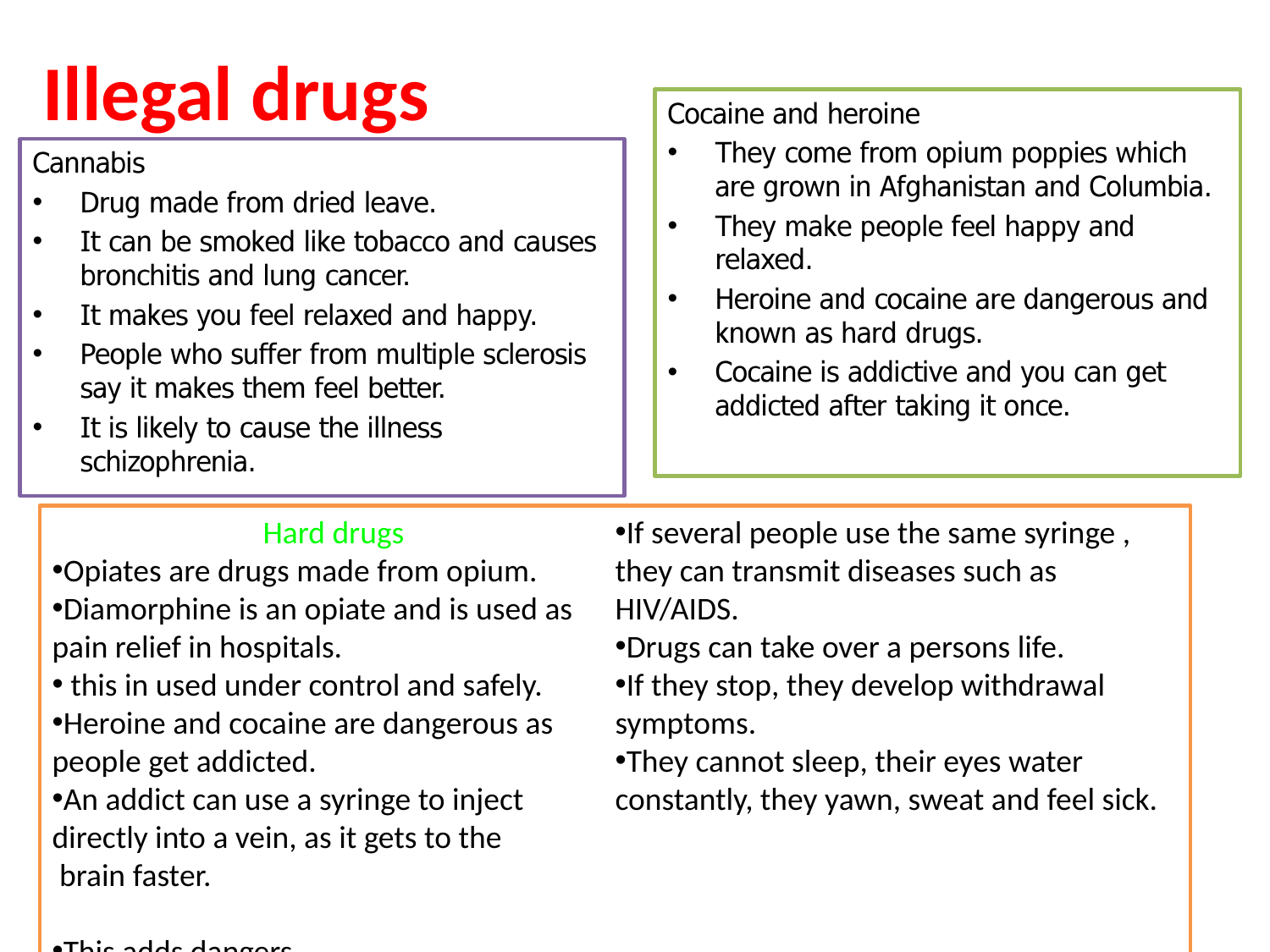

# Illegal drugs
Cocaine and heroine
They come from opium poppies which are grown in Afghanistan and Columbia.
They make people feel happy and relaxed.
Heroine and cocaine are dangerous and known as hard drugs.
Cocaine is addictive and you can get addicted after taking it once.

Cannabis
Drug made from dried leave.
It can be smoked like tobacco and causes bronchitis and lung cancer.
It makes you feel relaxed and happy.
People who suffer from multiple sclerosis say it makes them feel better.
It is likely to cause the illness schizophrenia.

Hard drugs
Opiates are drugs made from opium.
Diamorphine is an opiate and is used as pain relief in hospitals.
 this in used under control and safely.
Heroine and cocaine are dangerous as people get addicted.
An addict can use a syringe to inject directly into a vein, as it gets to the
 brain faster.

This adds dangers.
If several people use the same syringe , they can transmit diseases such as HIV/AIDS.
Drugs can take over a persons life.
If they stop, they develop withdrawal symptoms.
They cannot sleep, their eyes water constantly, they yawn, sweat and feel sick.